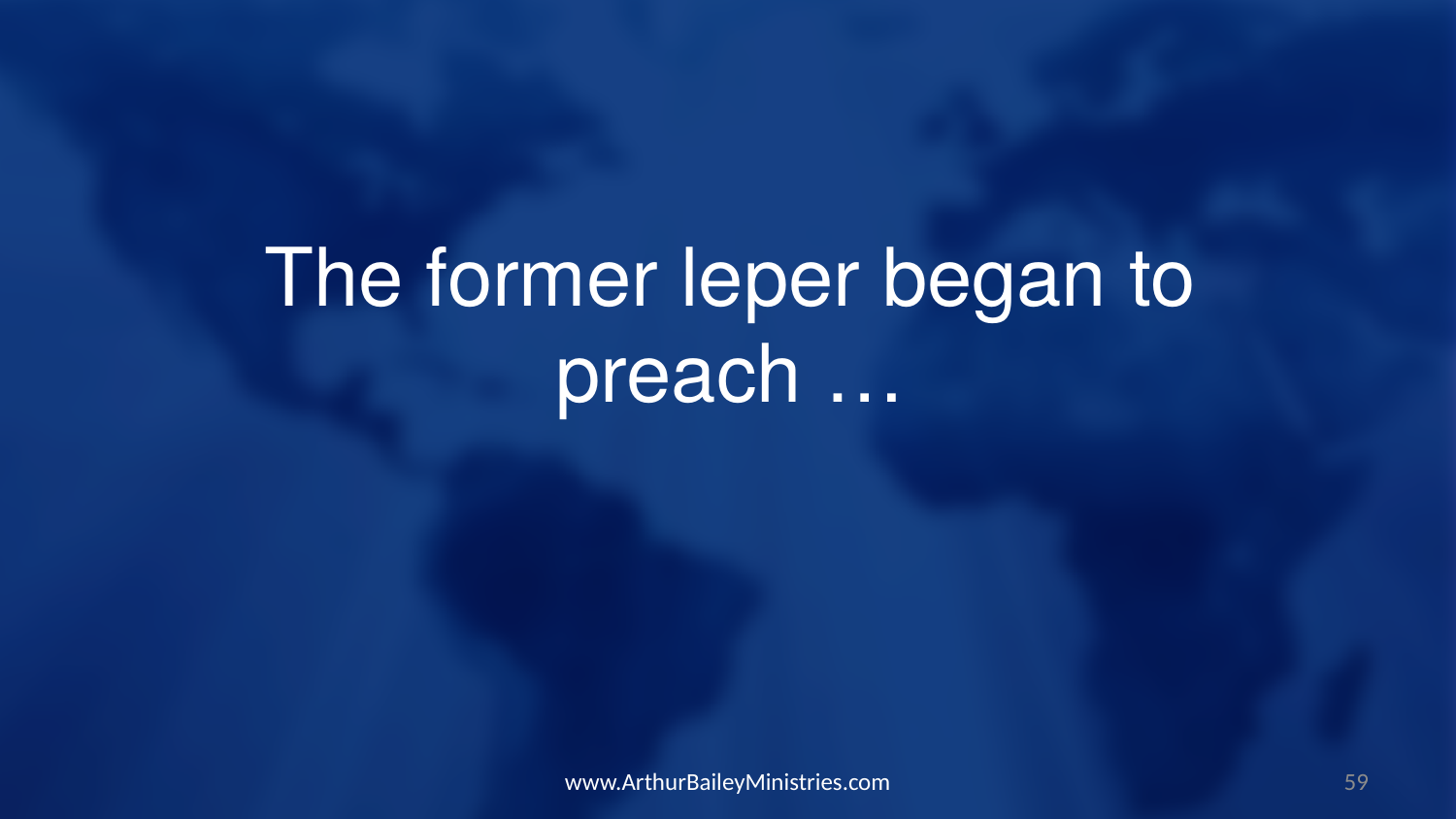

The former leper began to preach …
www.ArthurBaileyMinistries.com
59